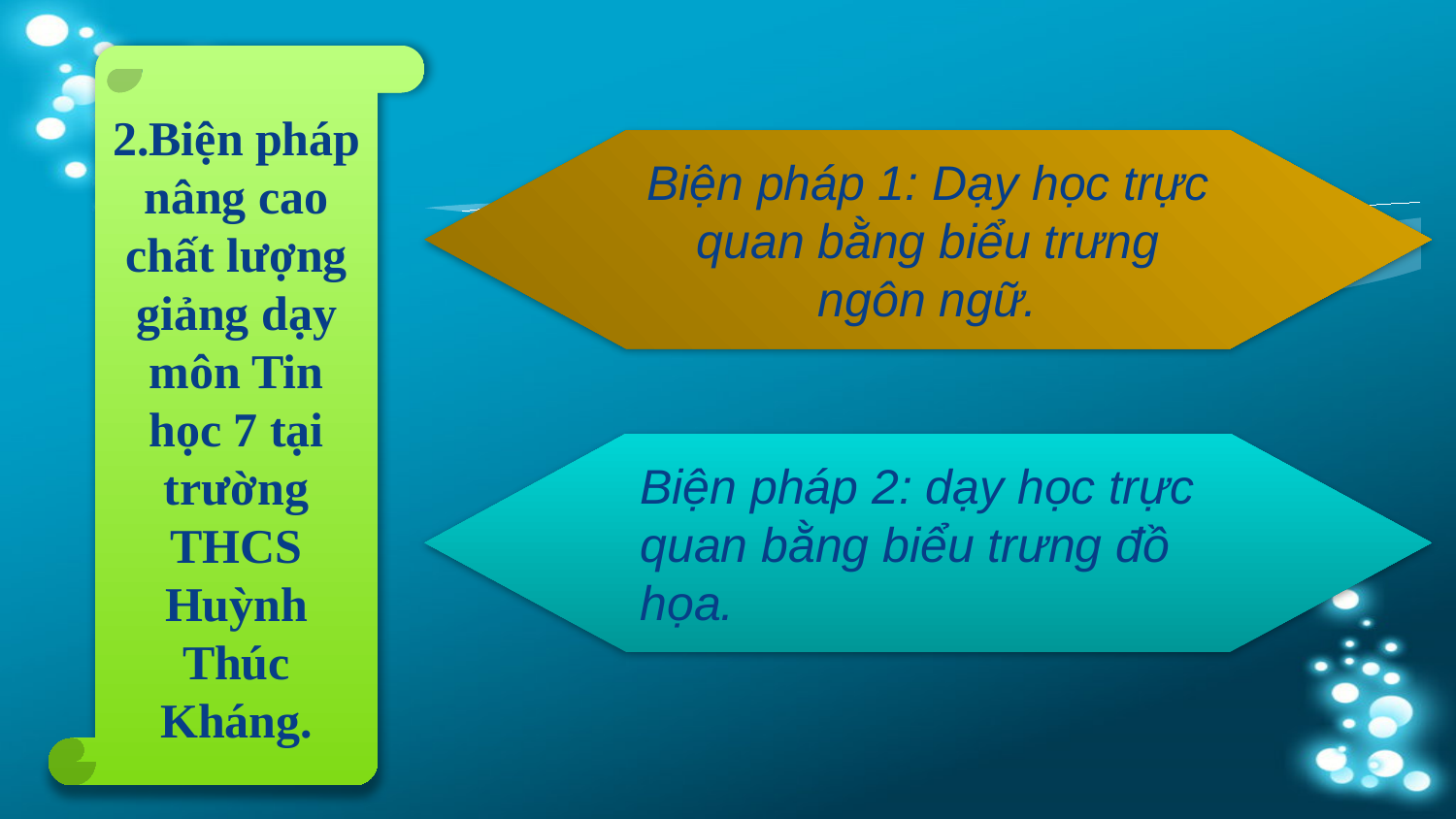

2.Biện pháp nâng cao chất lượng giảng dạy môn Tin học 7 tại trường THCS Huỳnh Thúc Kháng.
Biện pháp 1: Dạy học trực quan bằng biểu trưng ngôn ngữ.
Biện pháp 2: dạy học trực quan bằng biểu trưng đồ họa.